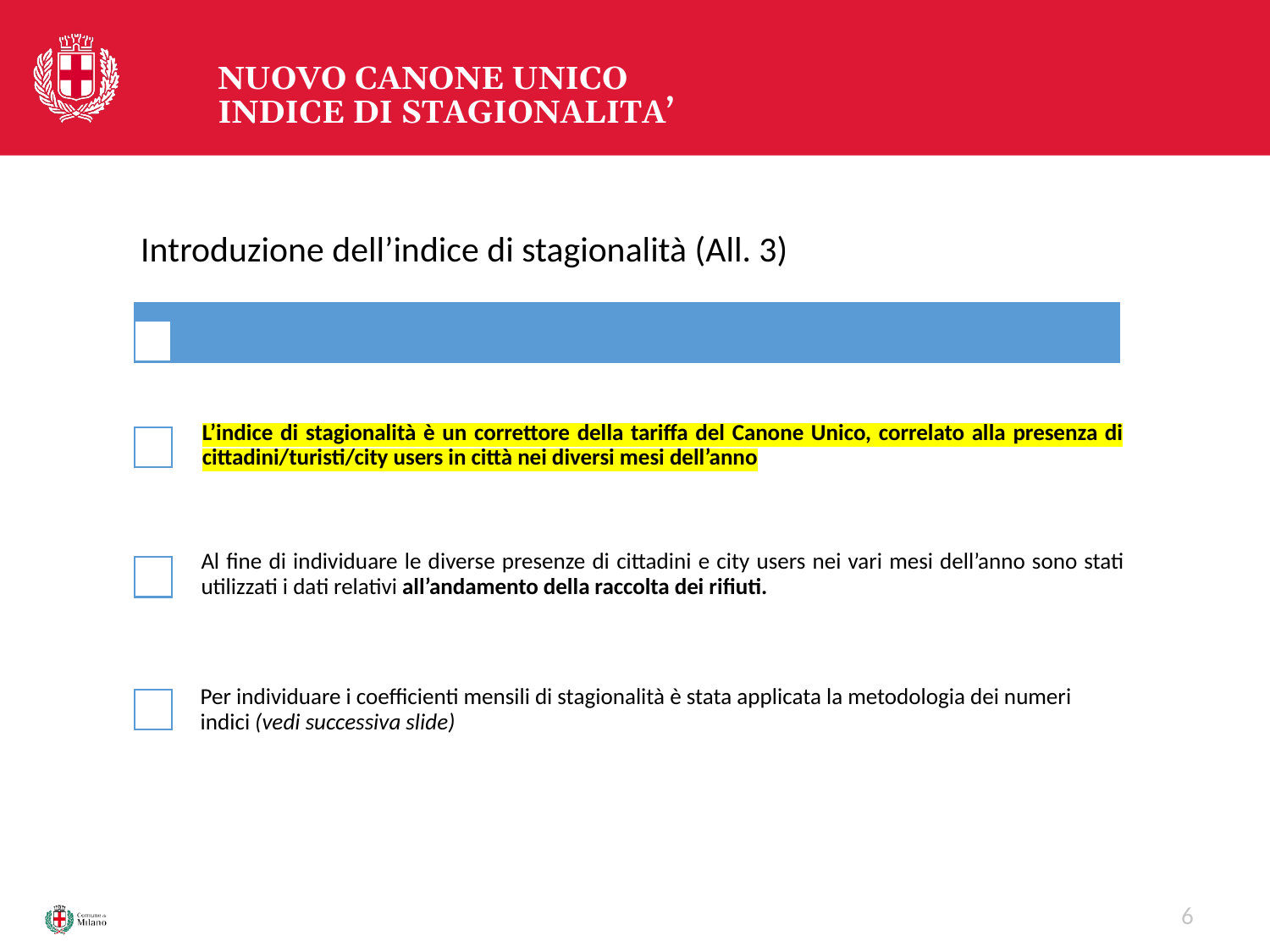

# Nuovo Canone Unico indice di stagionalita’
Introduzione dell’indice di stagionalità (All. 3)

L’indice di stagionalità è un correttore della tariffa del Canone Unico, correlato alla presenza di cittadini/turisti/city users in città nei diversi mesi dell’anno

Al fine di individuare le diverse presenze di cittadini e city users nei vari mesi dell’anno sono stati utilizzati i dati relativi all’andamento della raccolta dei rifiuti.

Per individuare i coefficienti mensili di stagionalità è stata applicata la metodologia dei numeri indici (vedi successiva slide)

6